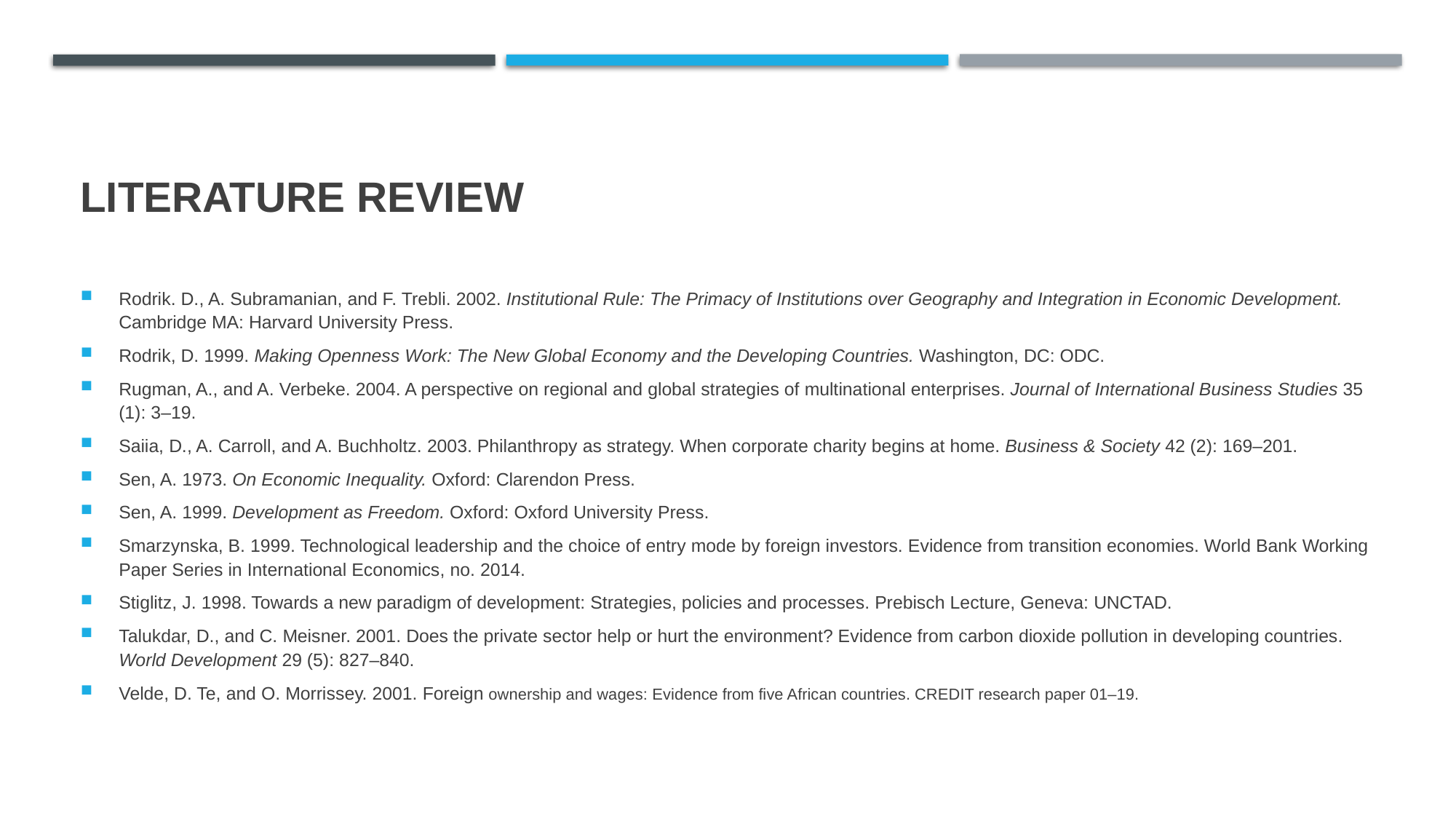

# Literature Review
Rodrik. D., A. Subramanian, and F. Trebli. 2002. Institutional Rule: The Primacy of Institutions over Geography and Integration in Economic Development. Cambridge MA: Harvard University Press.
Rodrik, D. 1999. Making Openness Work: The New Global Economy and the Developing Countries. Washington, DC: ODC.
Rugman, A., and A. Verbeke. 2004. A perspective on regional and global strategies of multinational enterprises. Journal of International Business Studies 35 (1): 3–19.
Saiia, D., A. Carroll, and A. Buchholtz. 2003. Philanthropy as strategy. When corporate charity begins at home. Business & Society 42 (2): 169–201.
Sen, A. 1973. On Economic Inequality. Oxford: Clarendon Press.
Sen, A. 1999. Development as Freedom. Oxford: Oxford University Press.
Smarzynska, B. 1999. Technological leadership and the choice of entry mode by foreign investors. Evidence from transition economies. World Bank Working Paper Series in International Economics, no. 2014.
Stiglitz, J. 1998. Towards a new paradigm of development: Strategies, policies and processes. Prebisch Lecture, Geneva: UNCTAD.
Talukdar, D., and C. Meisner. 2001. Does the private sector help or hurt the environment? Evidence from carbon dioxide pollution in developing countries. World Development 29 (5): 827–840.
Velde, D. Te, and O. Morrissey. 2001. Foreign ownership and wages: Evidence from five African countries. CREDIT research paper 01–19.